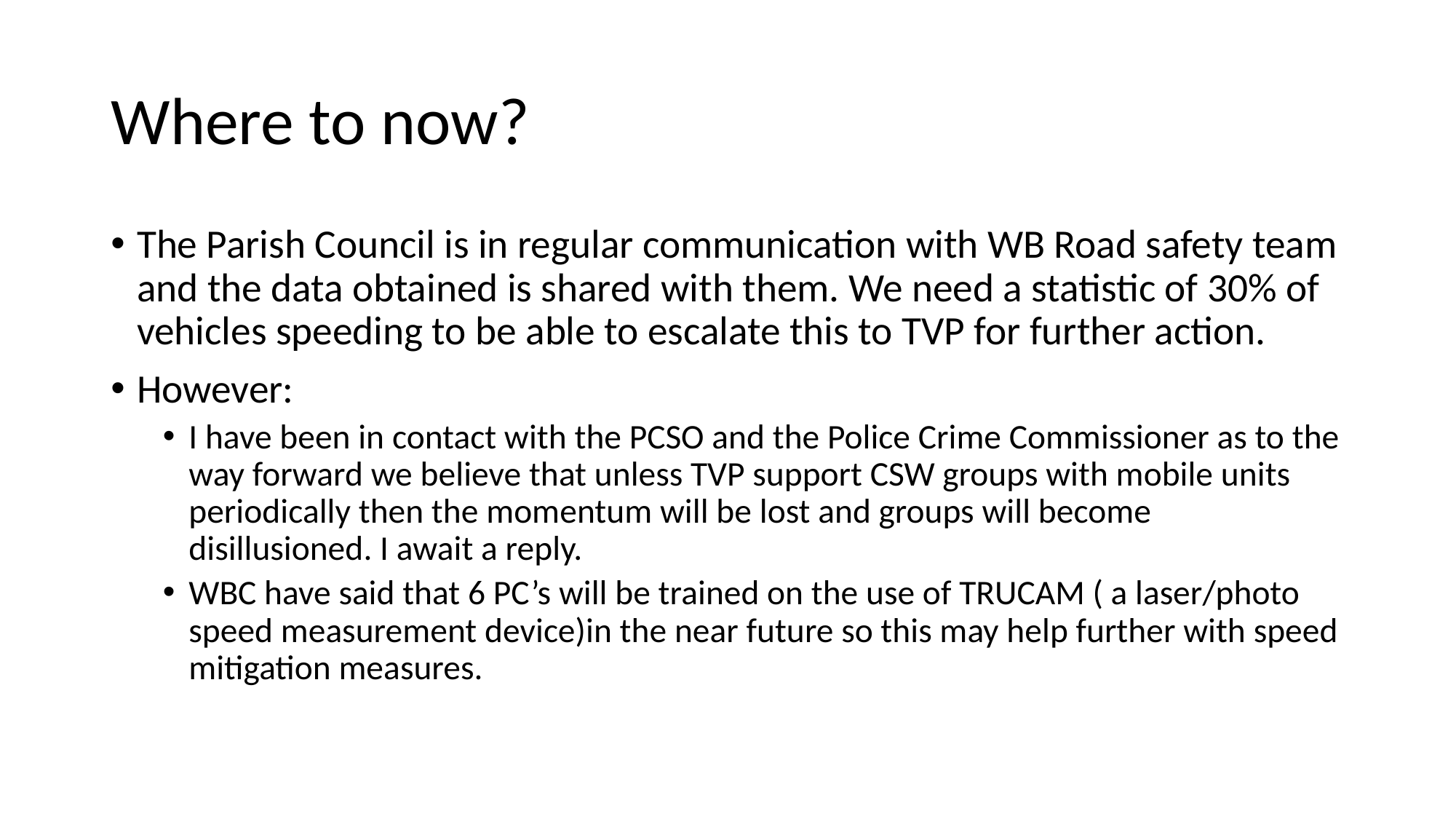

# Where to now?
The Parish Council is in regular communication with WB Road safety team and the data obtained is shared with them. We need a statistic of 30% of vehicles speeding to be able to escalate this to TVP for further action.
However:
I have been in contact with the PCSO and the Police Crime Commissioner as to the way forward we believe that unless TVP support CSW groups with mobile units periodically then the momentum will be lost and groups will become disillusioned. I await a reply.
WBC have said that 6 PC’s will be trained on the use of TRUCAM ( a laser/photo speed measurement device)in the near future so this may help further with speed mitigation measures.